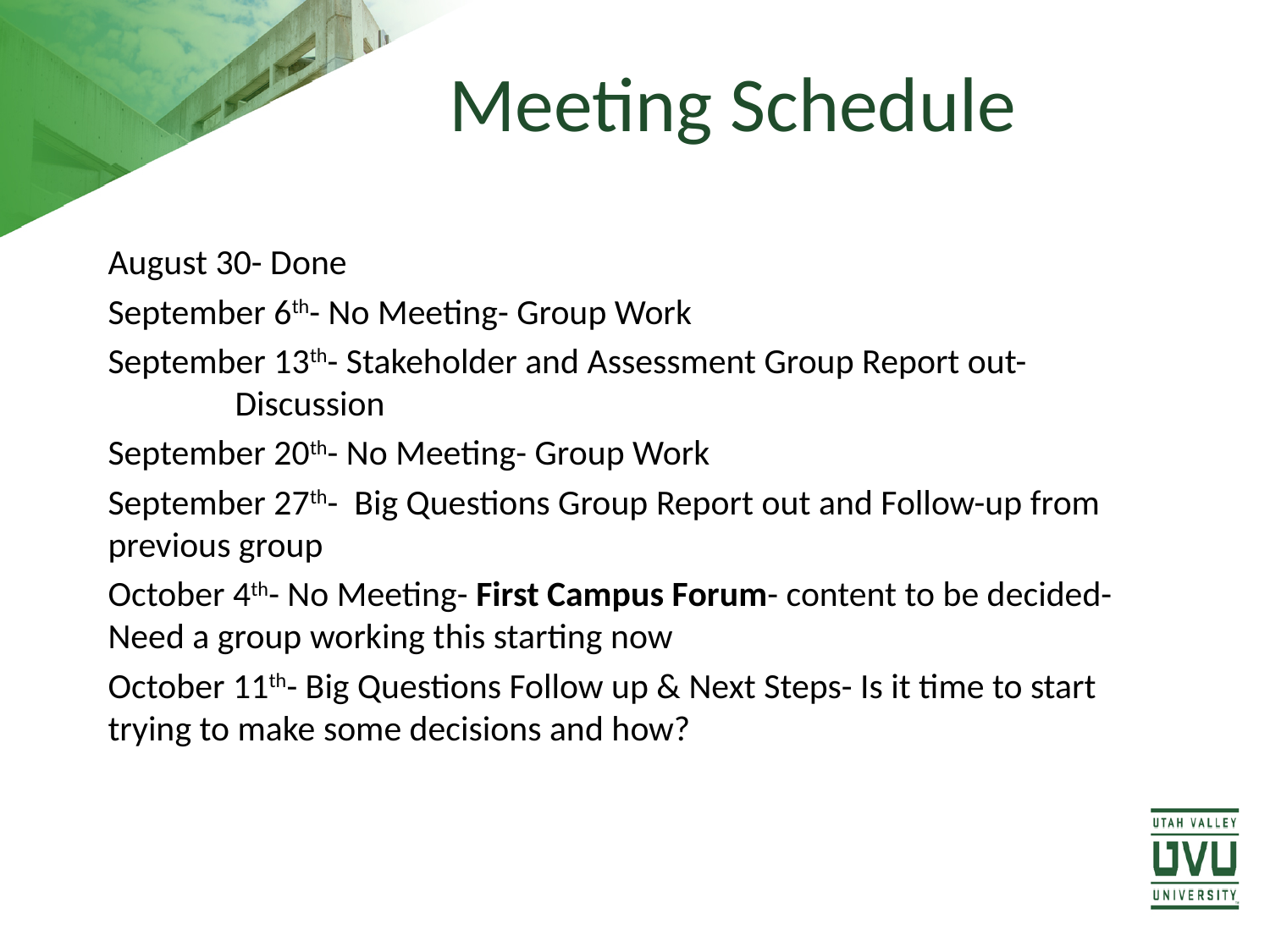

# Meeting Schedule
August 30- Done
September 6th- No Meeting- Group Work
September 13th- Stakeholder and Assessment Group Report out- 		Discussion
September 20th- No Meeting- Group Work
September 27th-  Big Questions Group Report out and Follow-up from 	previous group
October 4th- No Meeting- First Campus Forum- content to be decided- 	Need a group working this starting now
October 11th- Big Questions Follow up & Next Steps- Is it time to start 	trying to make some decisions and how?